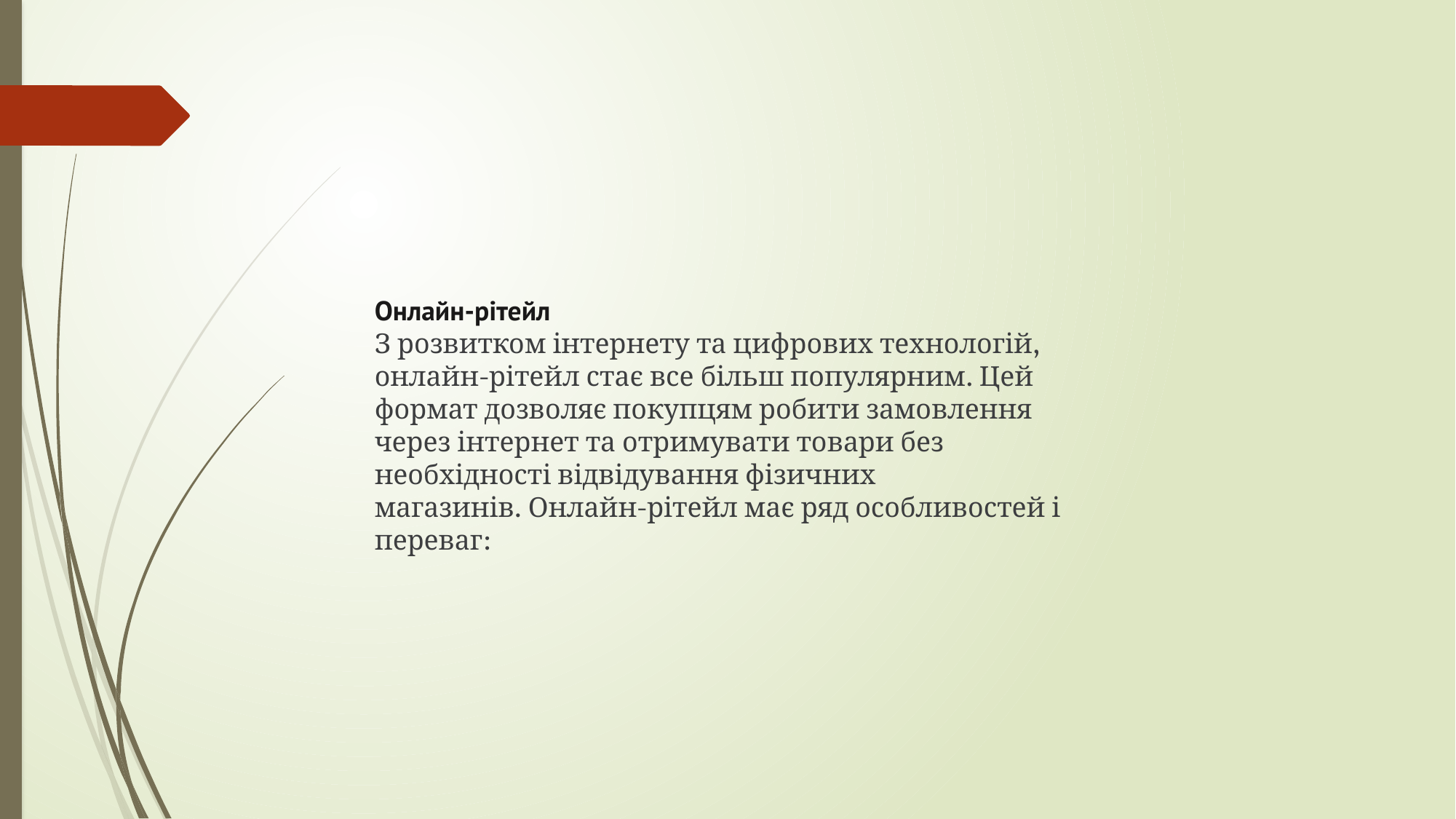

Онлайн-рітейл
З розвитком інтернету та цифрових технологій, онлайн-рітейл стає все більш популярним. Цей формат дозволяє покупцям робити замовлення через інтернет та отримувати товари без необхідності відвідування фізичних магазинів. Онлайн-рітейл має ряд особливостей і переваг: